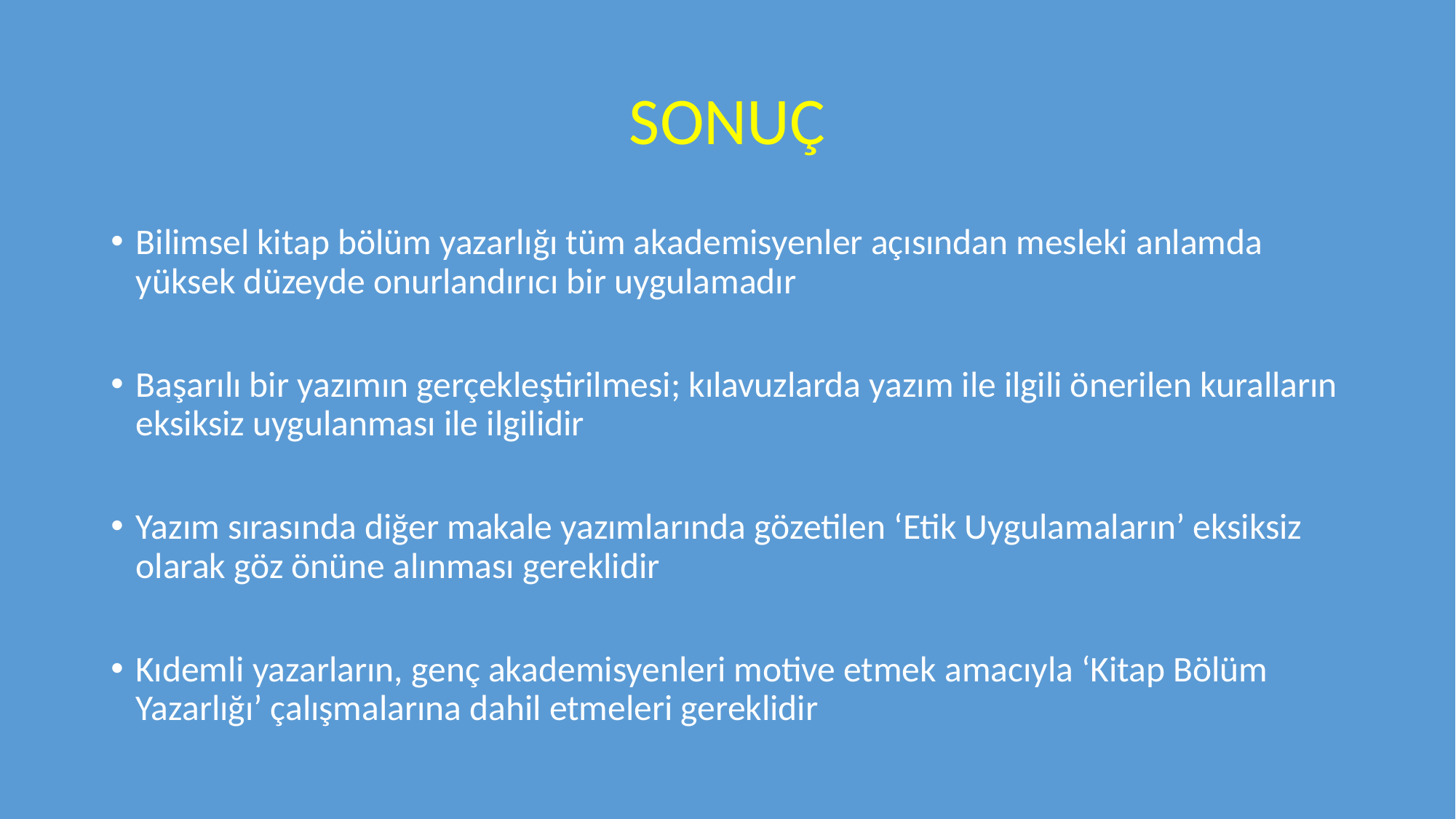

# SONUÇ
Bilimsel kitap bölüm yazarlığı tüm akademisyenler açısından mesleki anlamda yüksek düzeyde onurlandırıcı bir uygulamadır

Başarılı bir yazımın gerçekleştirilmesi; kılavuzlarda yazım ile ilgili önerilen kuralların eksiksiz uygulanması ile ilgilidir

Yazım sırasında diğer makale yazımlarında gözetilen ‘Etik Uygulamaların’ eksiksiz olarak göz önüne alınması gereklidir

Kıdemli yazarların, genç akademisyenleri motive etmek amacıyla ‘Kitap Bölüm Yazarlığı’ çalışmalarına dahil etmeleri gereklidir